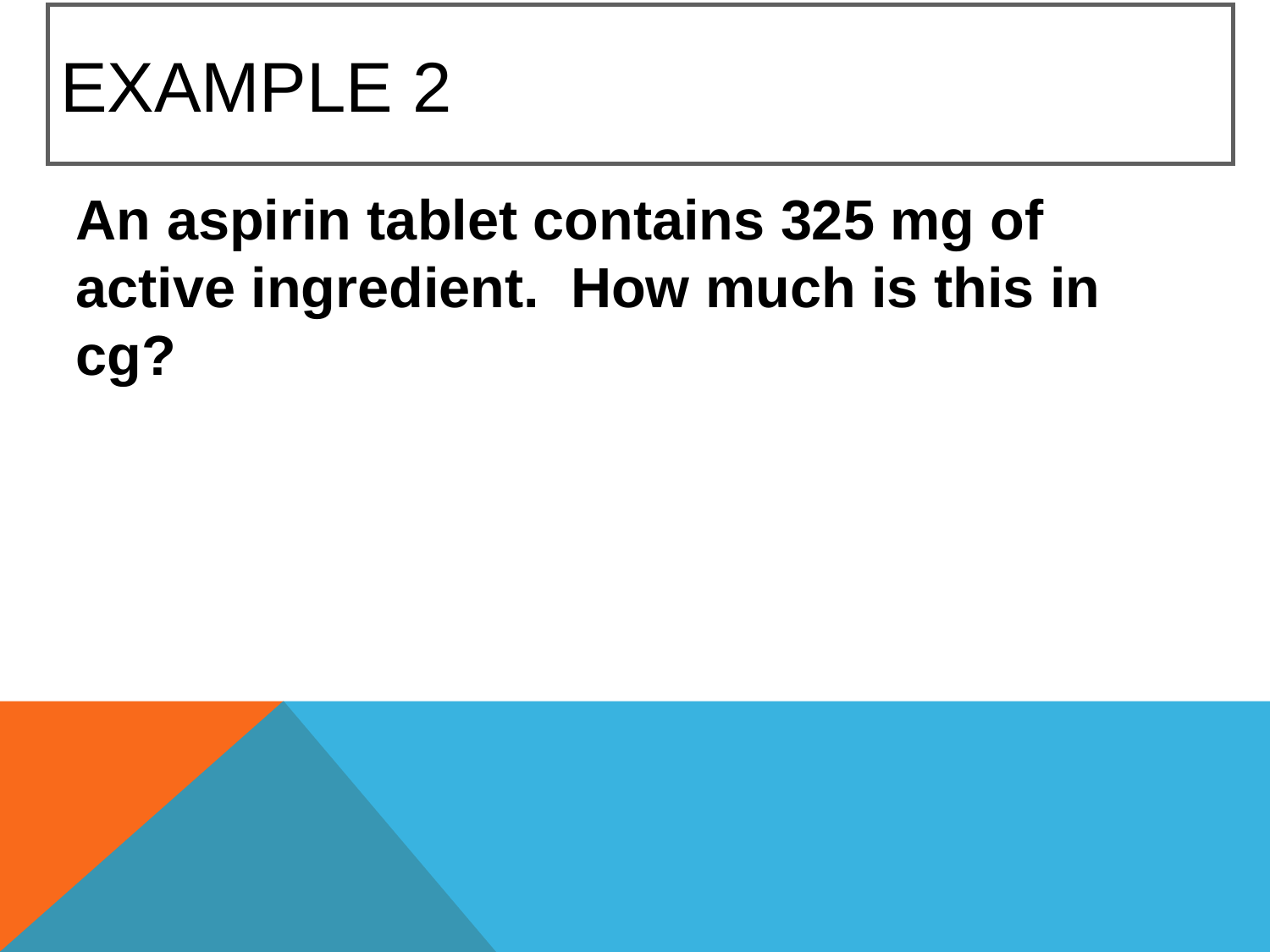

# Example 2
An aspirin tablet contains 325 mg of active ingredient.  How much is this in cg?